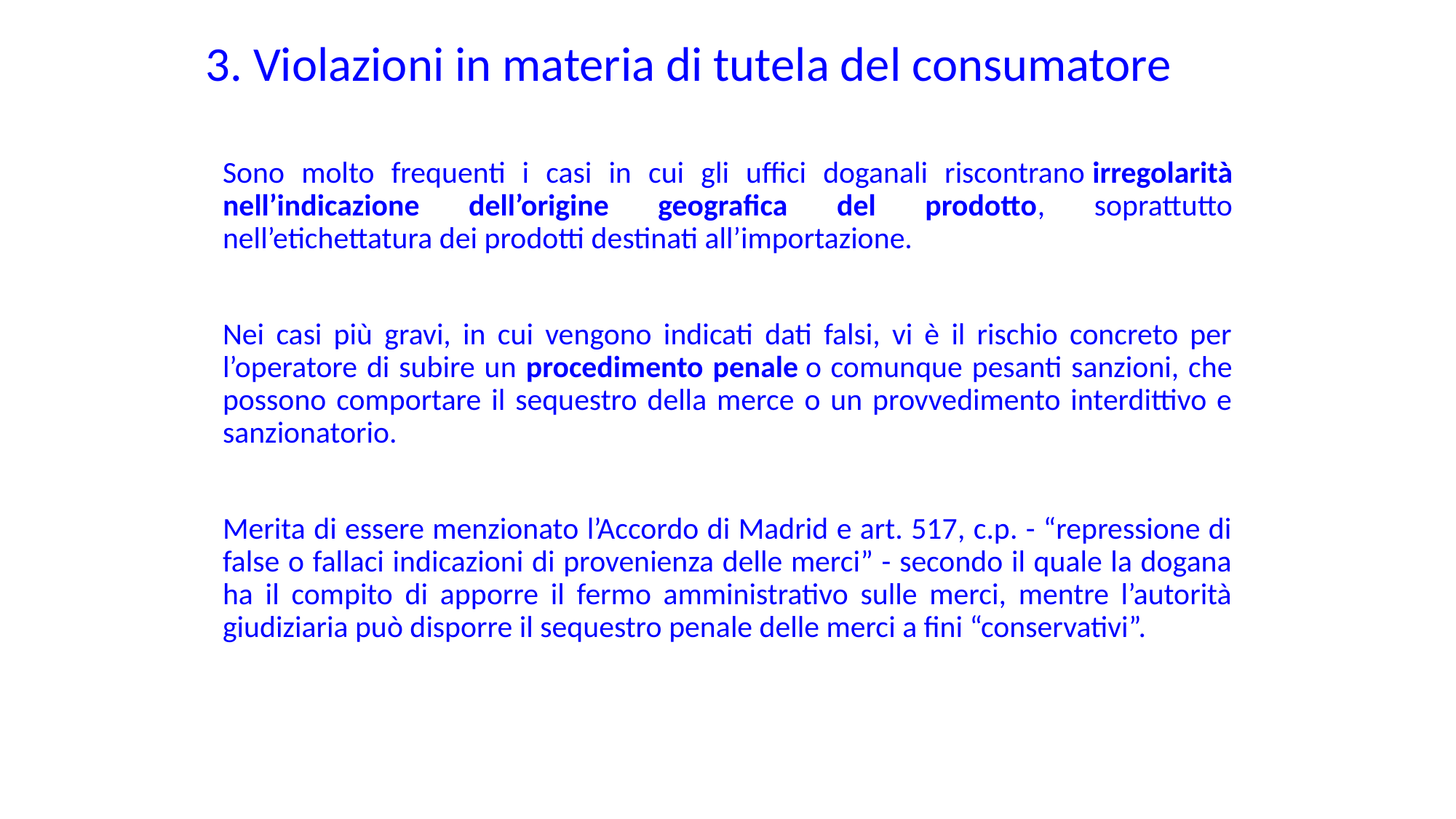

# 3. Violazioni in materia di tutela del consumatore
Sono molto frequenti i casi in cui gli uffici doganali riscontrano irregolarità nell’indicazione dell’origine geografica del prodotto, soprattutto nell’etichettatura dei prodotti destinati all’importazione.

Nei casi più gravi, in cui vengono indicati dati falsi, vi è il rischio concreto per l’operatore di subire un procedimento penale o comunque pesanti sanzioni, che possono comportare il sequestro della merce o un provvedimento interdittivo e sanzionatorio.

Merita di essere menzionato l’Accordo di Madrid e art. 517, c.p. - “repressione di false o fallaci indicazioni di provenienza delle merci” - secondo il quale la dogana ha il compito di apporre il fermo amministrativo sulle merci, mentre l’autorità giudiziaria può disporre il sequestro penale delle merci a fini “conservativi”.